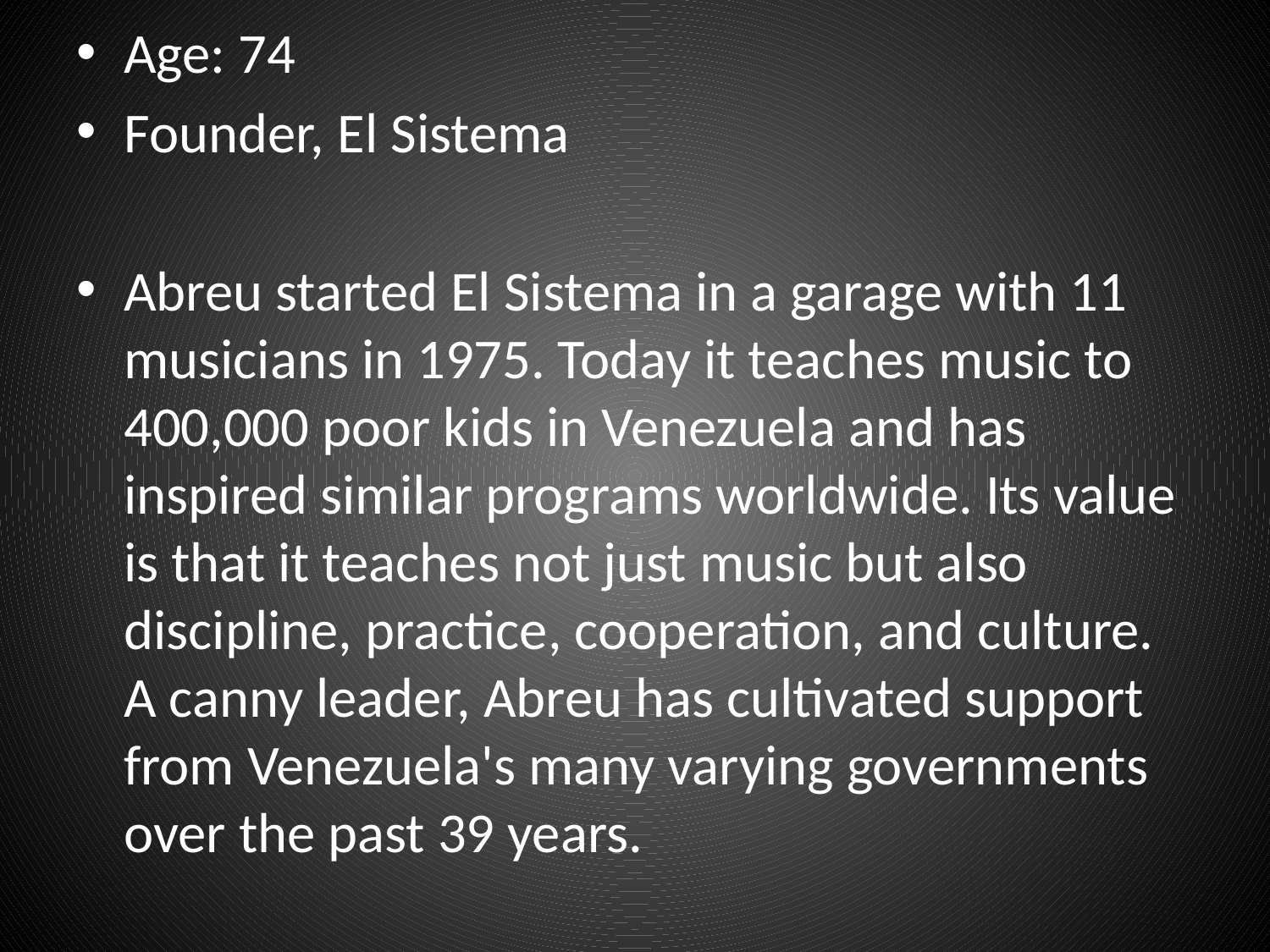

Age: 74
Founder, El Sistema

Abreu started El Sistema in a garage with 11 musicians in 1975. Today it teaches music to 400,000 poor kids in Venezuela and has inspired similar programs worldwide. Its value is that it teaches not just music but also discipline, practice, cooperation, and culture. A canny leader, Abreu has cultivated support from Venezuela's many varying governments over the past 39 years.